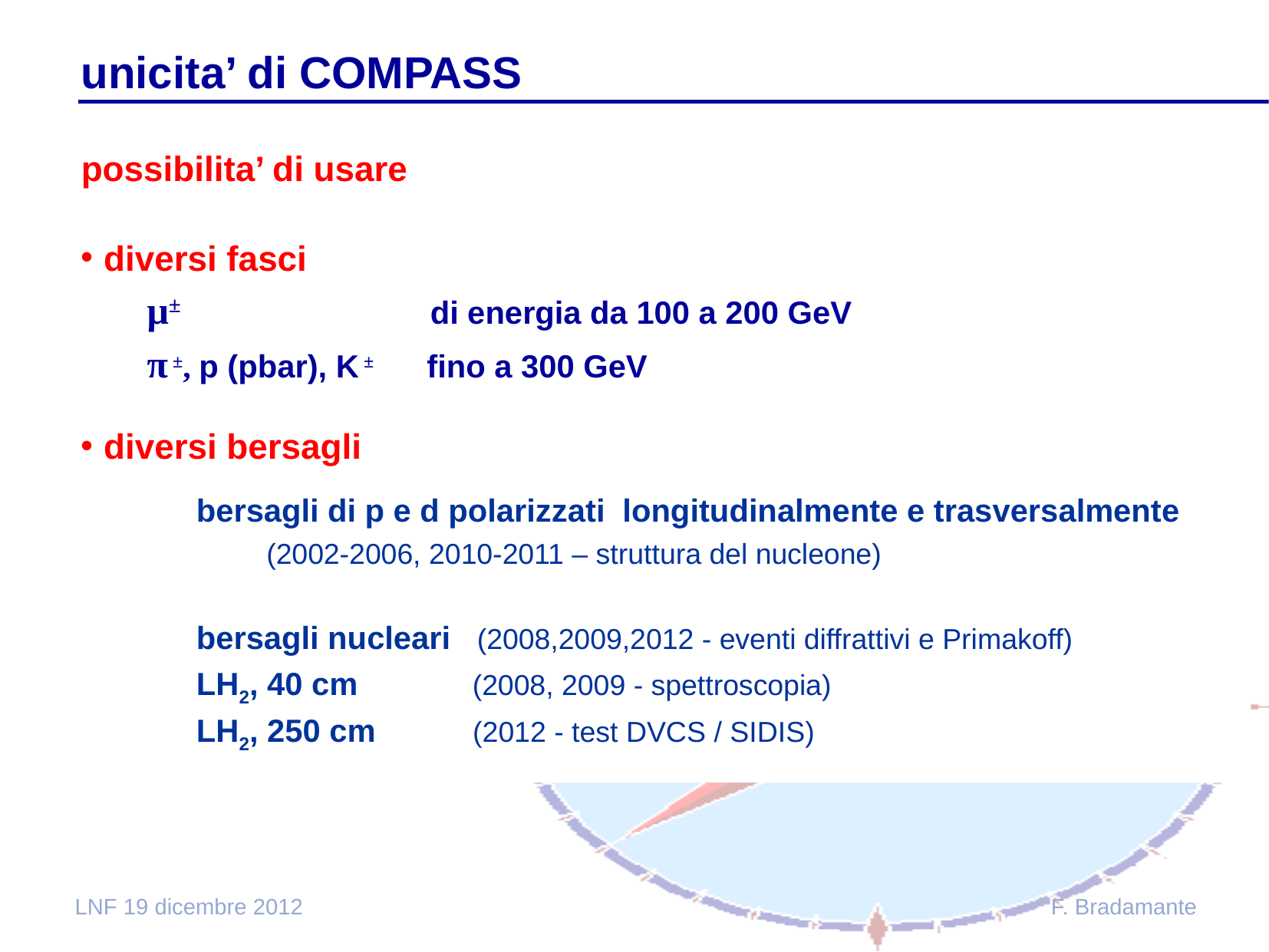

# unicita’ di COMPASS
possibilita’ di usare

diversi fasci
	μ±                          di energia da 100 a 200 GeV
	π ±, p (pbar), K ±      fino a 300 GeV
diversi bersagli

	bersagli di p e d polarizzati  longitudinalmente e trasversalmente
                     (2002-2006, 2010-2011 – struttura del nucleone)
	bersagli nucleari   (2008,2009,2012 - eventi diffrattivi e Primakoff)
	LH2, 40 cm             (2008, 2009 - spettroscopia)
	LH2, 250 cm           (2012 - test DVCS / SIDIS)
LNF 19 dicembre 2012
F. Bradamante